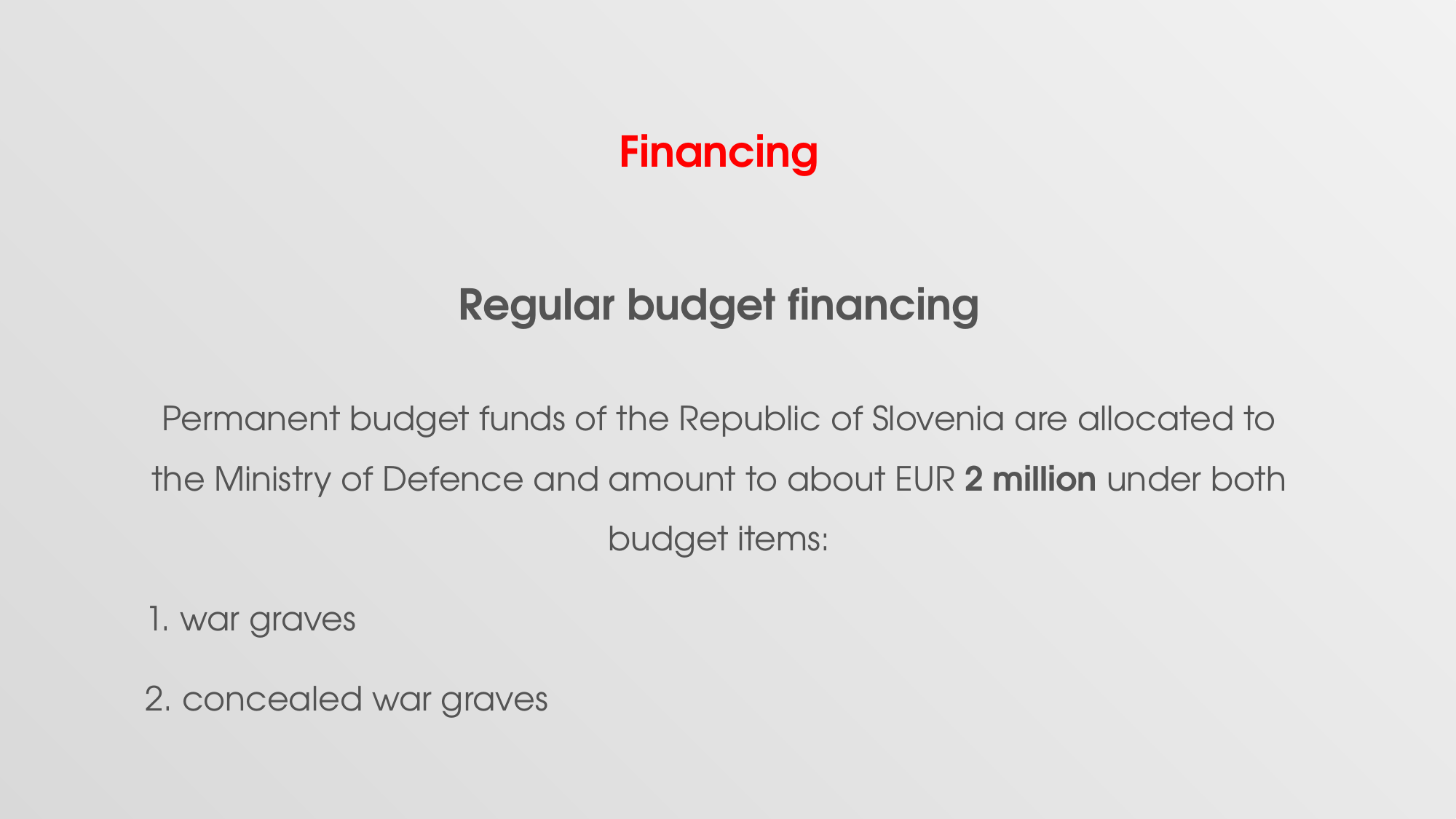

Financing

Regular budget financing
Permanent budget funds of the Republic of Slovenia are allocated to the Ministry of Defence and amount to about EUR 2 million under both budget items:

1. war graves

2. concealed war graves